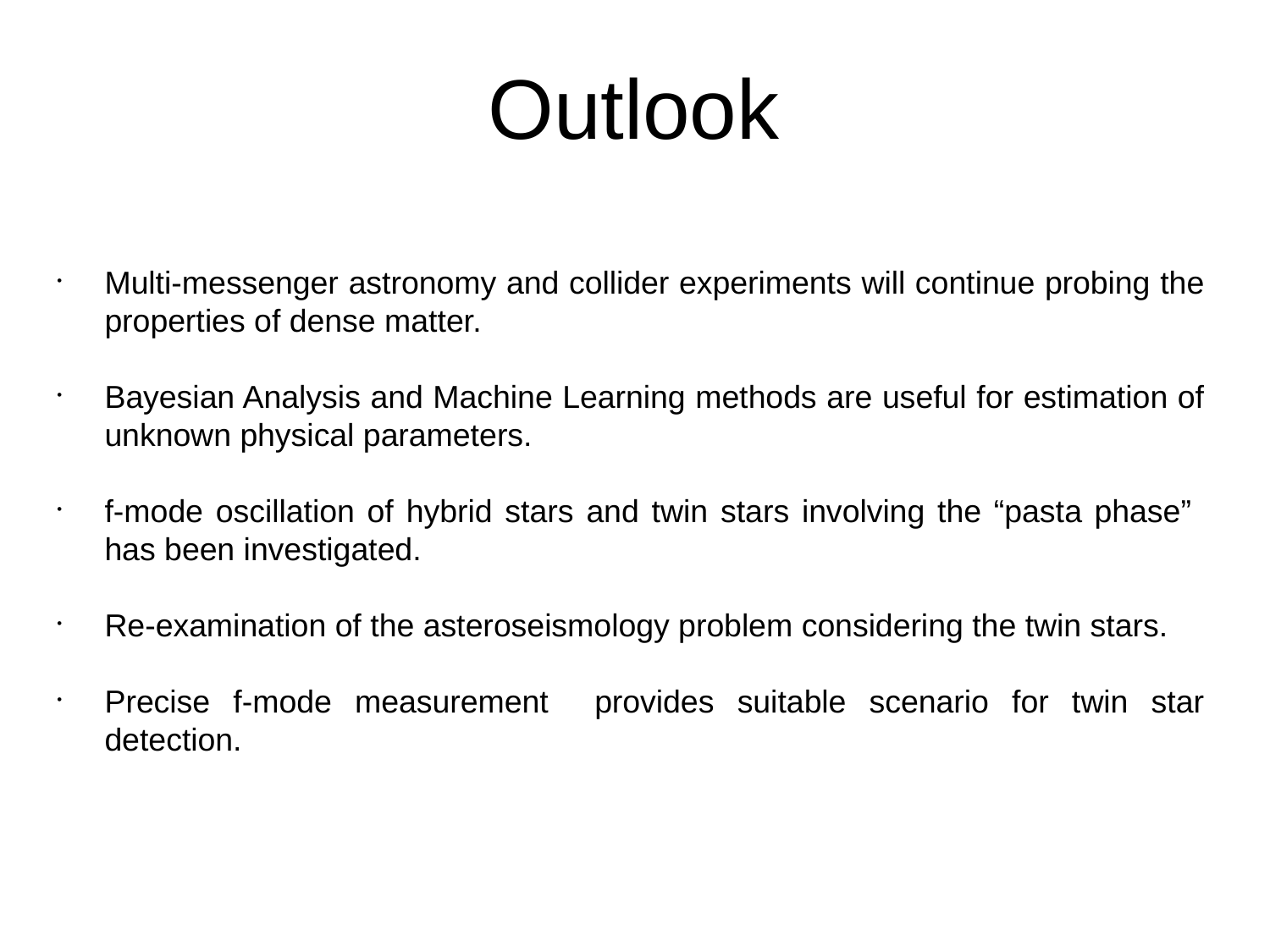

Outlook

Multi-messenger astronomy and collider experiments will continue probing the properties of dense matter.

Bayesian Analysis and Machine Learning methods are useful for estimation of unknown physical parameters.

f-mode oscillation of hybrid stars and twin stars involving the “pasta phase”  has been investigated.

Re-examination of the asteroseismology problem considering the twin stars.

Precise f-mode measurement  provides suitable scenario for twin star detection.